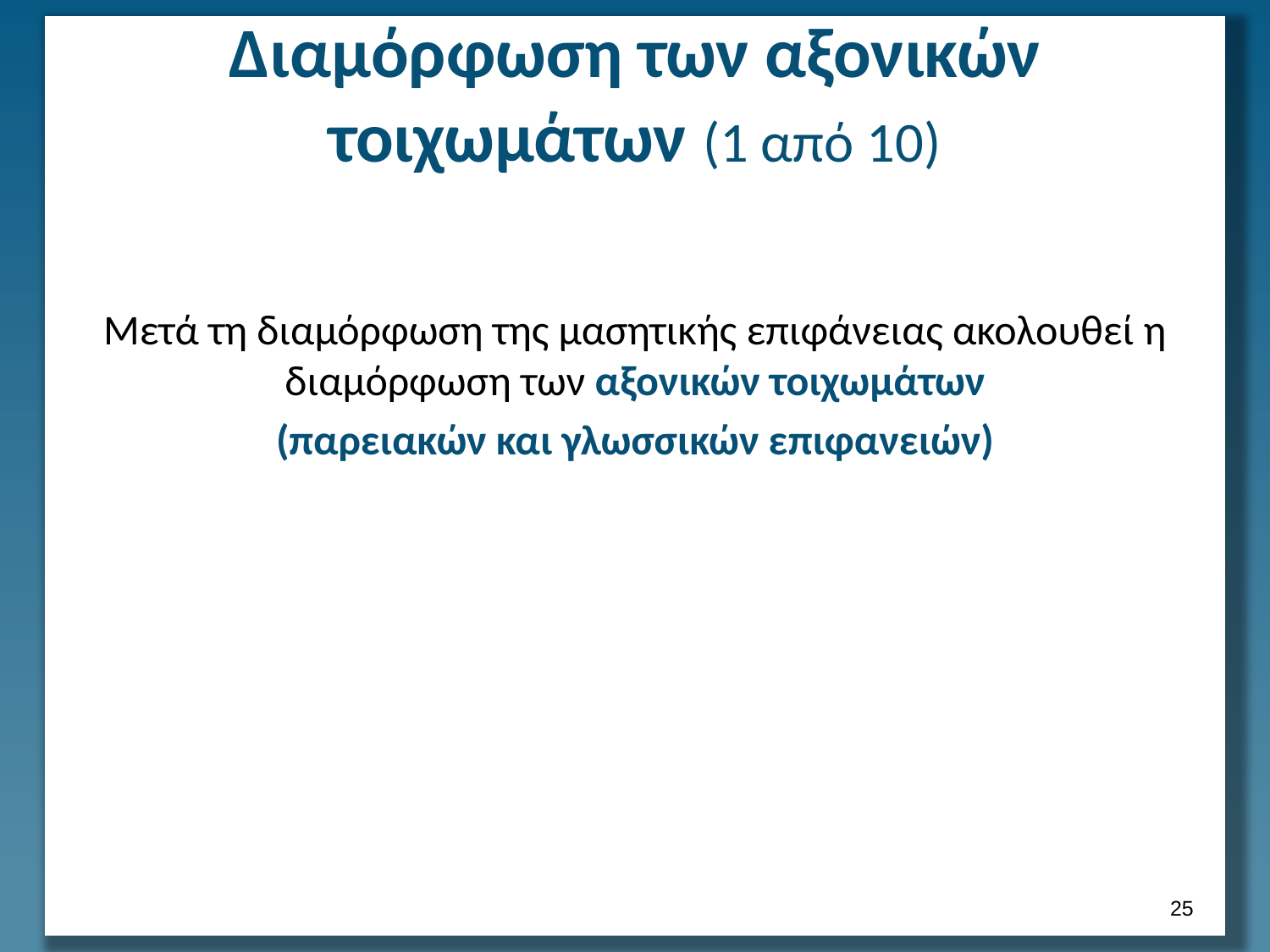

# Διαμόρφωση των αξονικών τοιχωμάτων (1 από 10)
Μετά τη διαμόρφωση της μασητικής επιφάνειας ακολουθεί η διαμόρφωση των αξονικών τοιχωμάτων
(παρειακών και γλωσσικών επιφανειών)
25